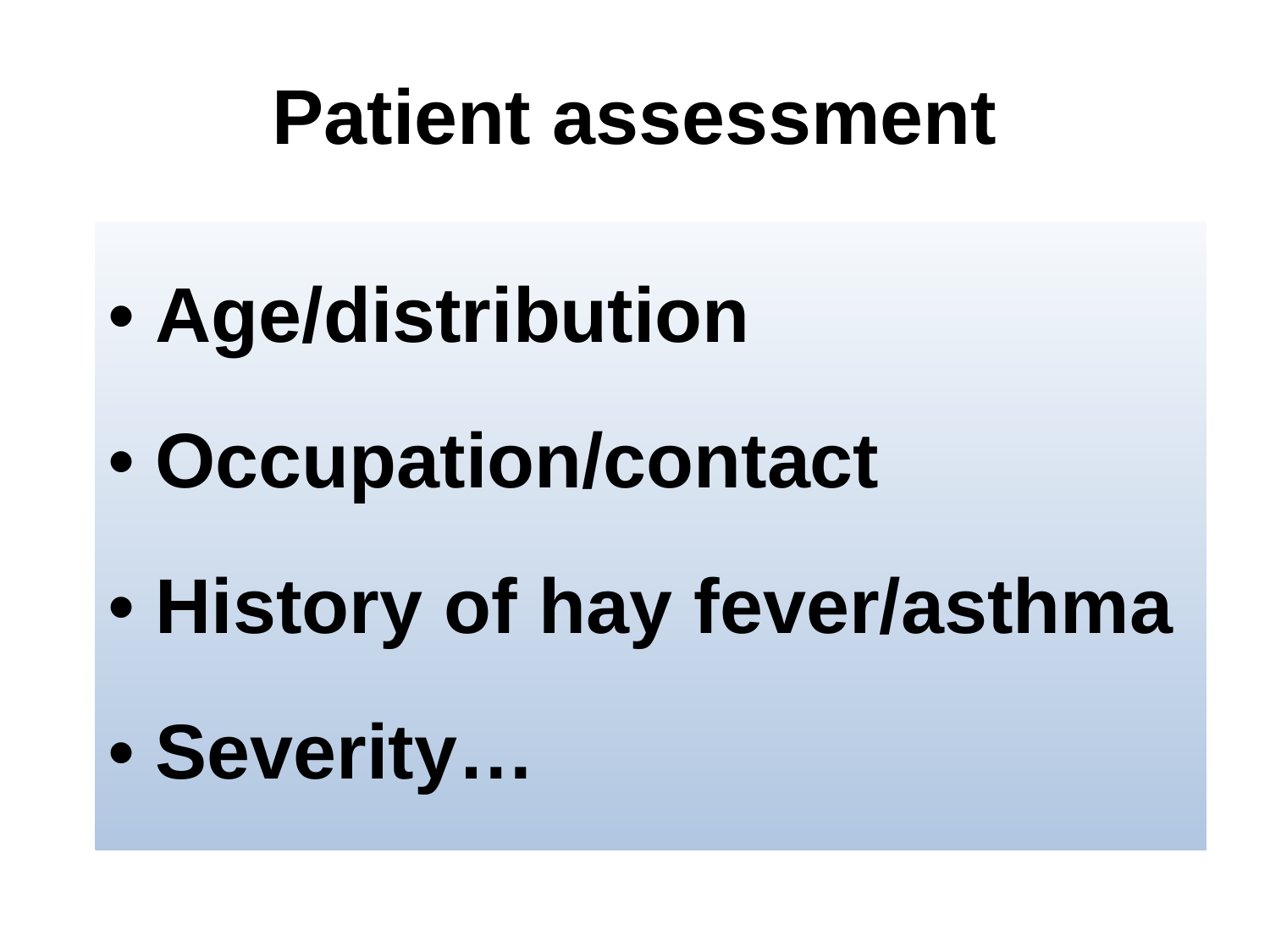

# Patient assessment
Age/distribution
Occupation/contact
History of hay fever/asthma
Severity…